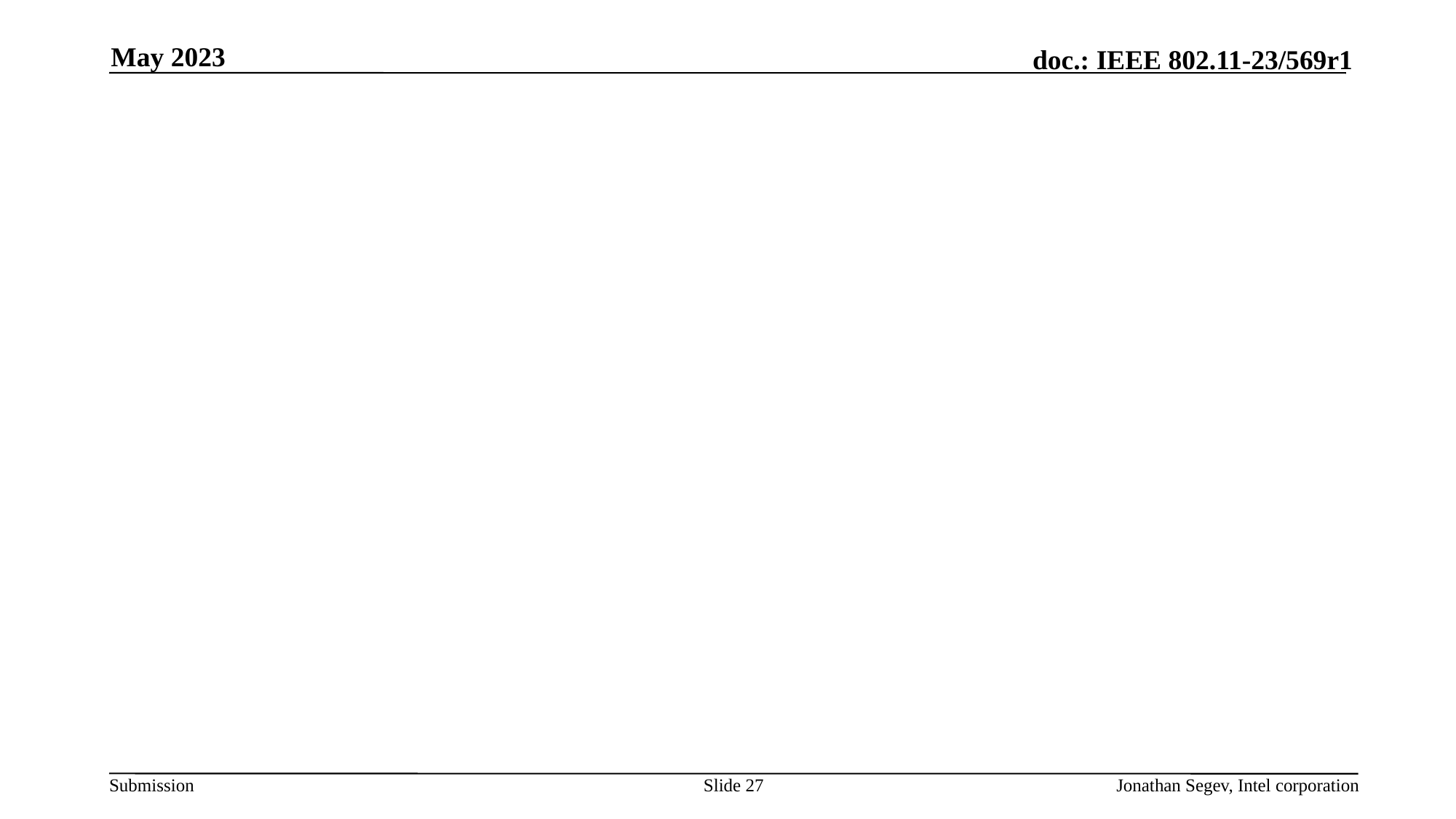

May 2023
#

Slide 27
Jonathan Segev, Intel corporation